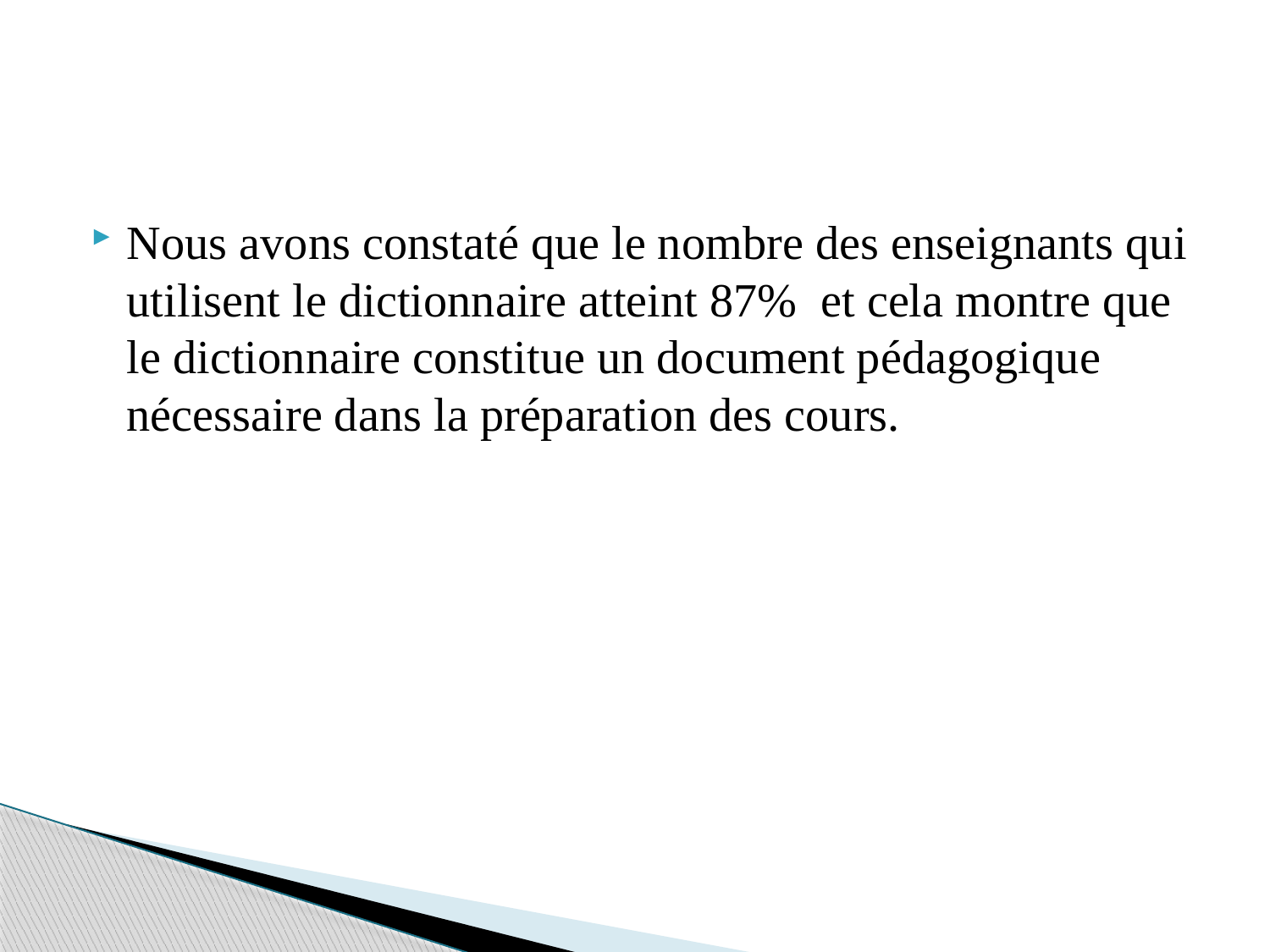

#
Nous avons constaté que le nombre des enseignants qui utilisent le dictionnaire atteint 87%  et cela montre que le dictionnaire constitue un document pédagogique nécessaire dans la préparation des cours.